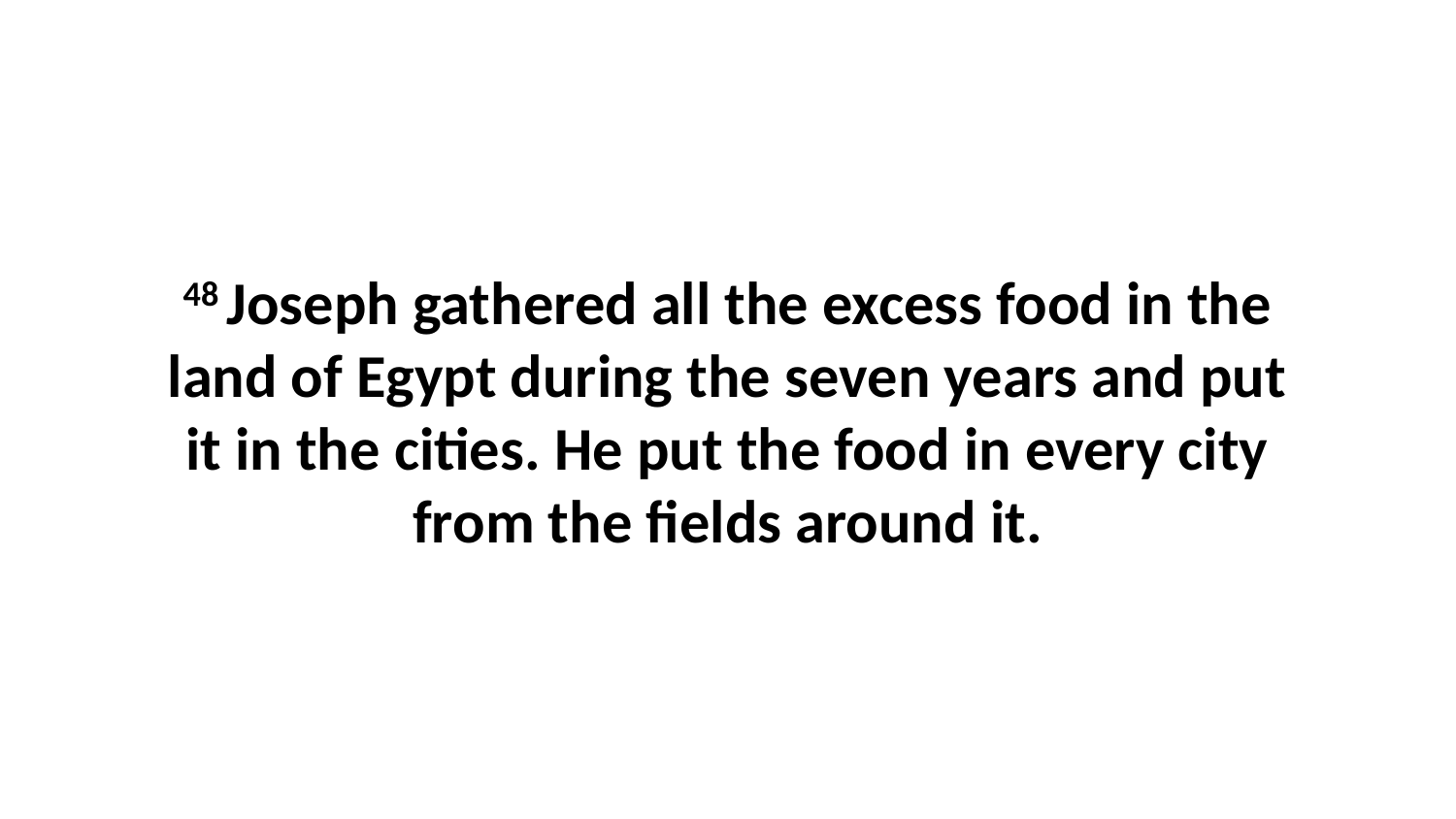

48 Joseph gathered all the excess food in the land of Egypt during the seven years and put it in the cities. He put the food in every city from the fields around it.